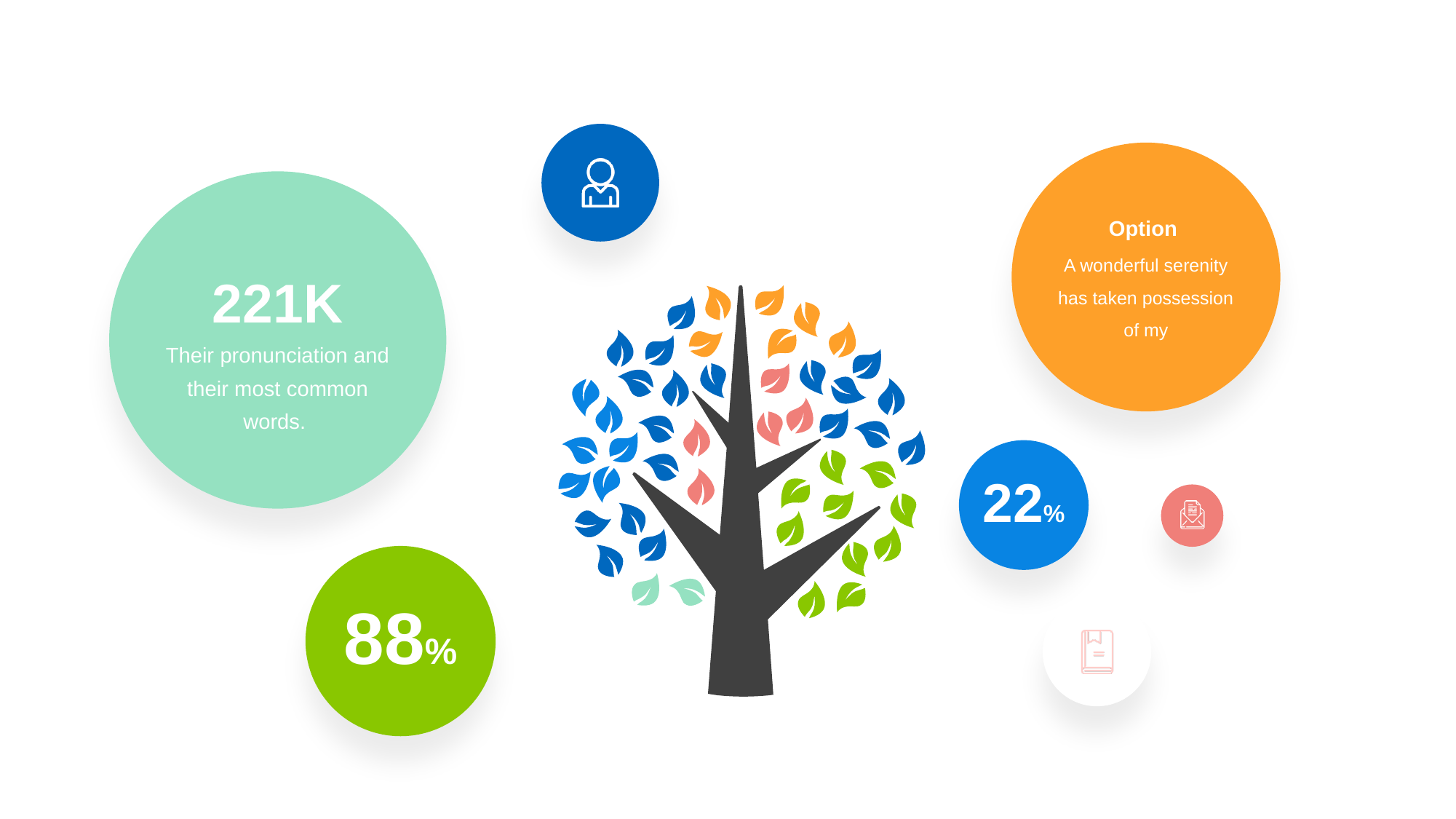

Option
A wonderful serenity has taken possession of my

221K
Their pronunciation and their most common words.

22%

88%